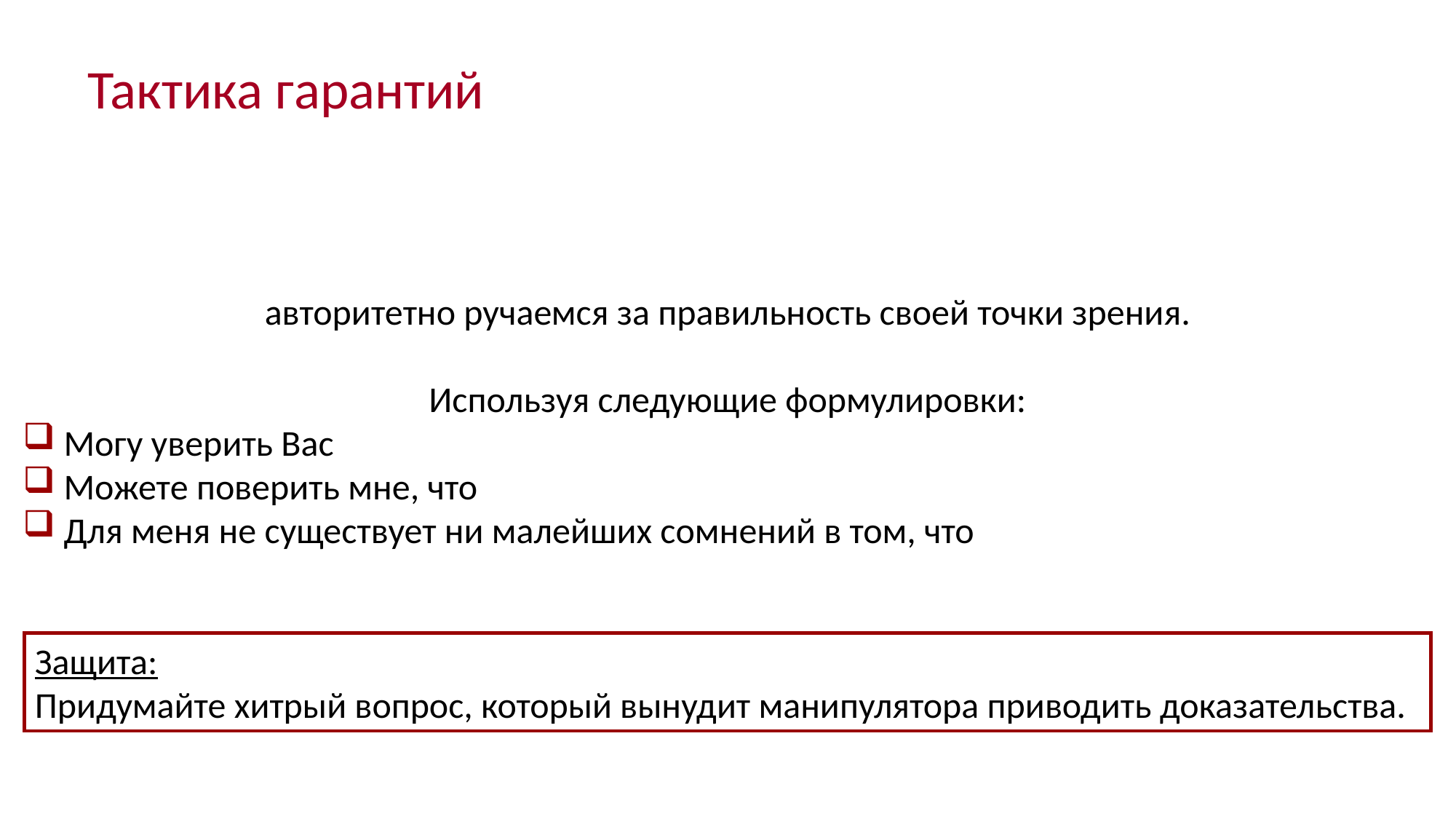

Тактика гарантий
авторитетно ручаемся за правильность своей точки зрения.

Используя следующие формулировки:
 Могу уверить Вас
 Можете поверить мне, что
 Для меня не существует ни малейших сомнений в том, что
Защита:
Придумайте хитрый вопрос, который вынудит манипулятора приводить доказательства.